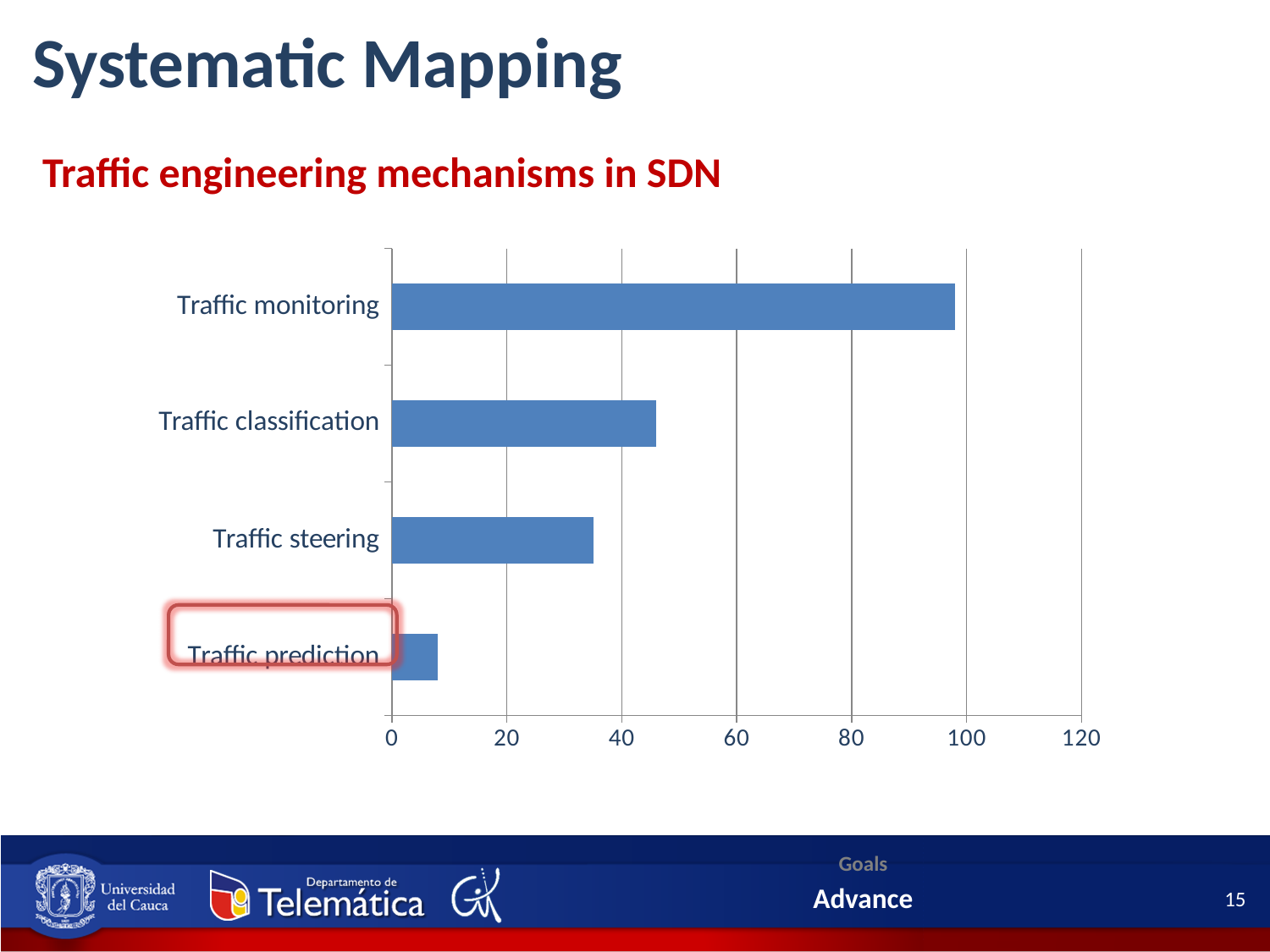

Systematic Mapping
Background
Traffic engineering mechanisms in SDN

### Chart

| Category |  |
|---|---|
| Traffic prediction | 8.0 |
| Traffic steering | 35.0 |
| Traffic classification | 46.0 |
| Traffic monitoring | 98.0 |
Goals
Advance
15